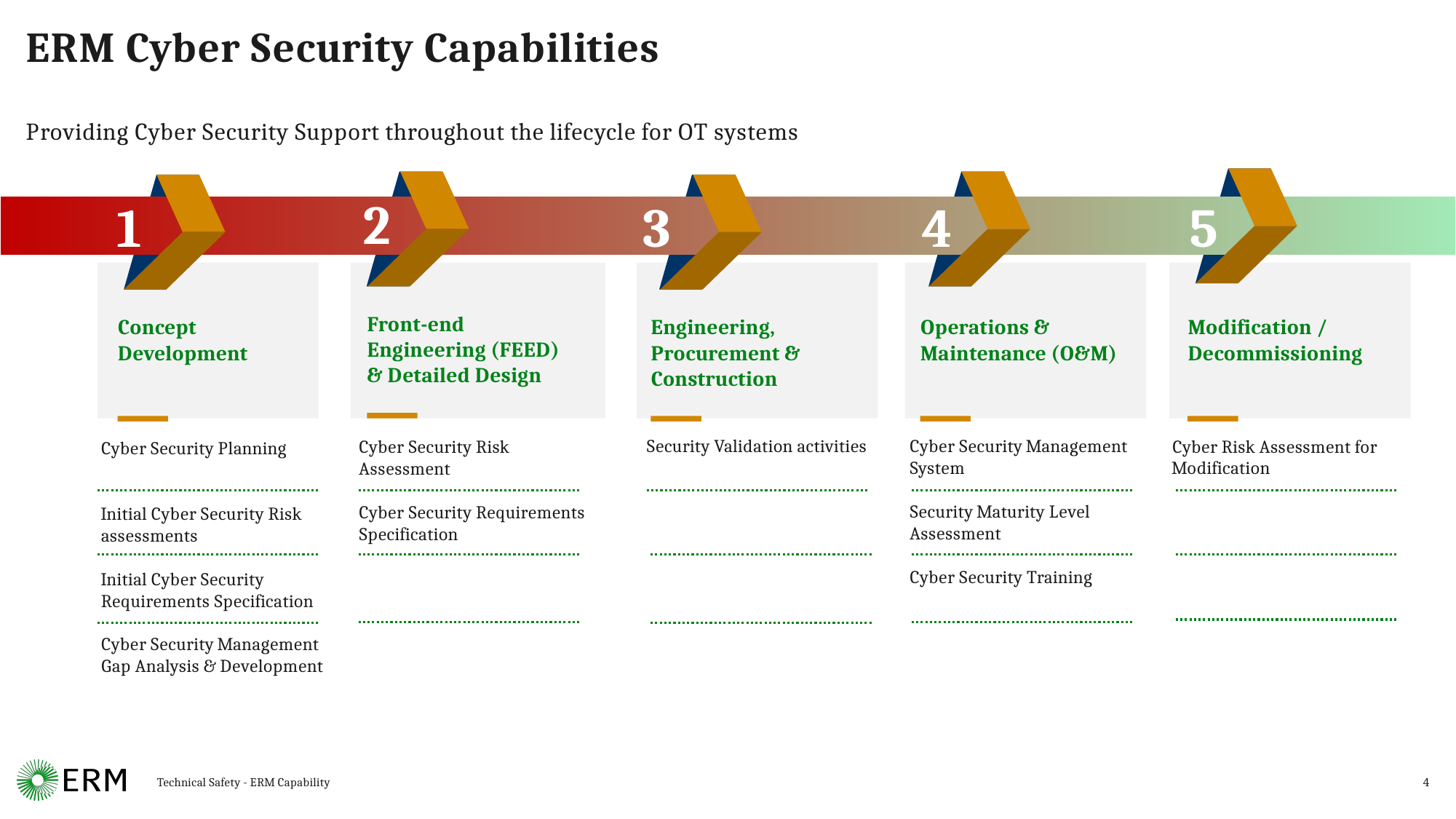

# ERM Cyber Security Capabilities
Providing Cyber Security Support throughout the lifecycle for OT systems

2
1
3
4
5

Front-end Engineering (FEED) & Detailed Design
Concept
Development
Engineering, Procurement & Construction
Operations & Maintenance (O&M)
Modification / Decommissioning
Security Validation activities

Cyber Security Management System

Security Maturity Level Assessment

Cyber Security Training
Cyber Risk Assessment for Modification
Cyber Security Risk Assessment

Cyber Security Requirements Specification

Cyber Security Planning

Initial Cyber Security Risk assessments

Initial Cyber Security Requirements Specification

Cyber Security Management Gap Analysis & Development

Technical Safety - ERM Capability
4